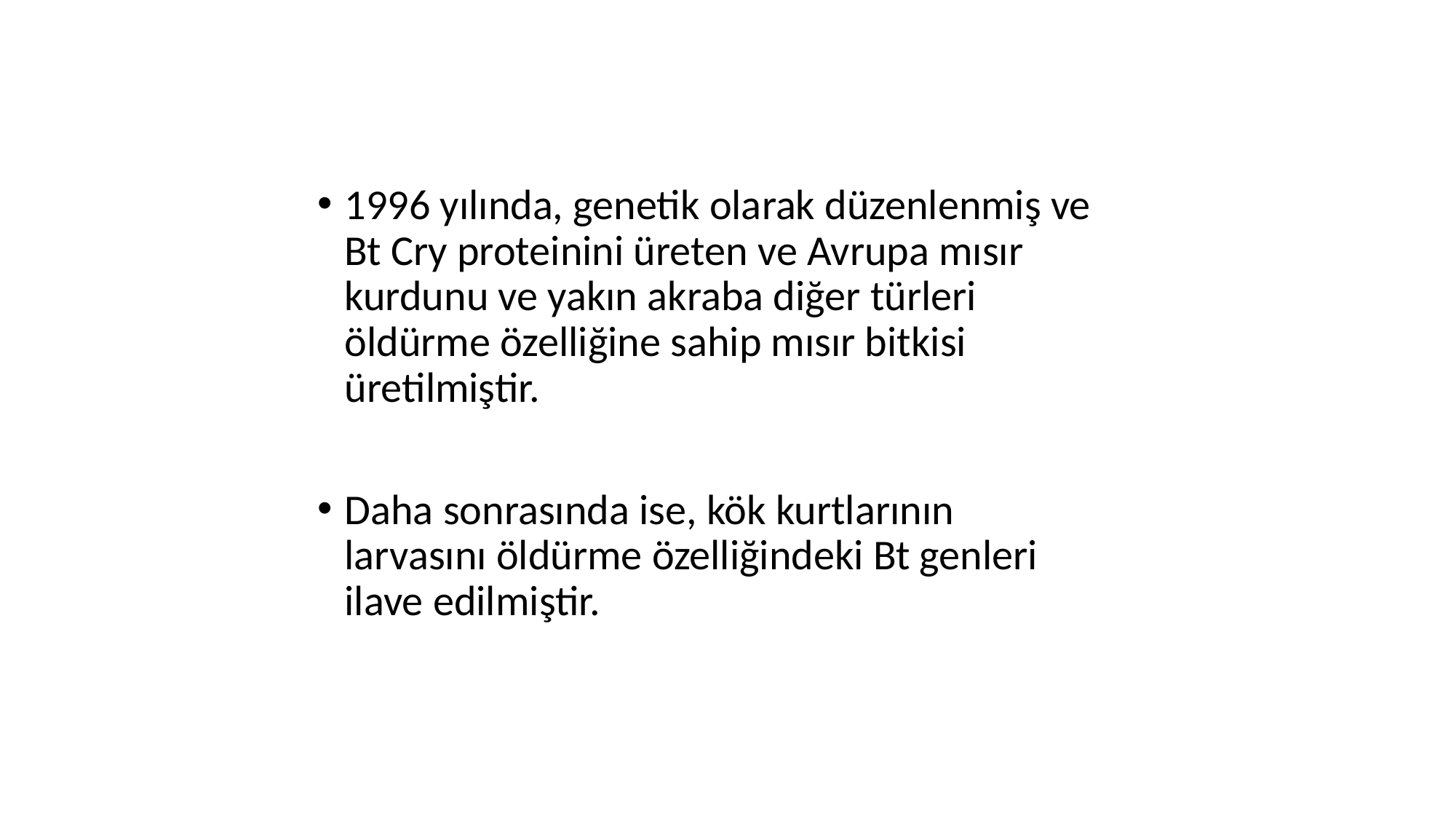

1996 yılında, genetik olarak düzenlenmiş ve Bt Cry proteinini üreten ve Avrupa mısır kurdunu ve yakın akraba diğer türleri öldürme özelliğine sahip mısır bitkisi  üretilmiştir.

Daha sonrasında ise, kök kurtlarının larvasını öldürme özelliğindeki Bt genleri ilave edilmiştir.